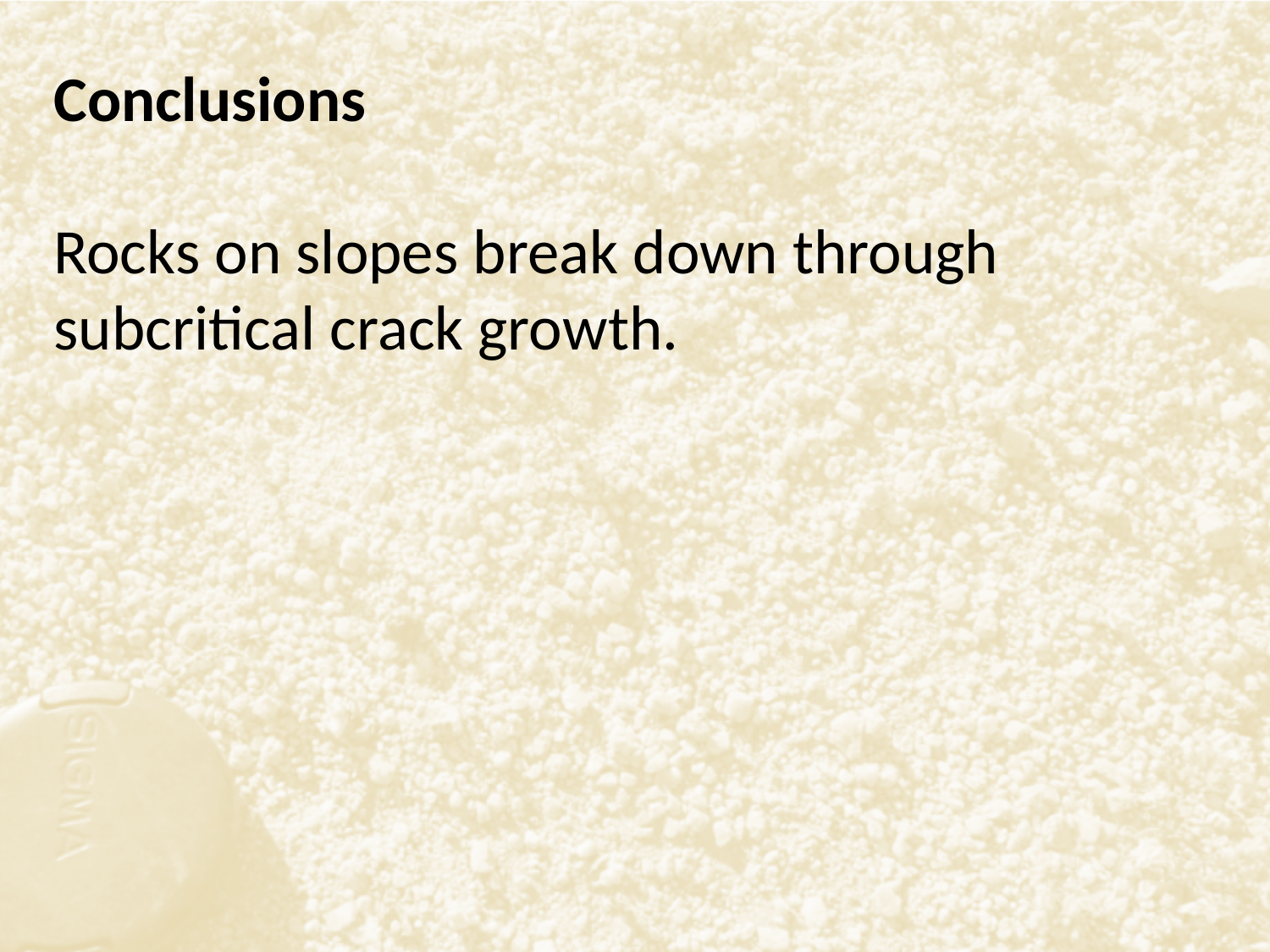

Conclusions

Rocks on slopes break down through subcritical crack growth.